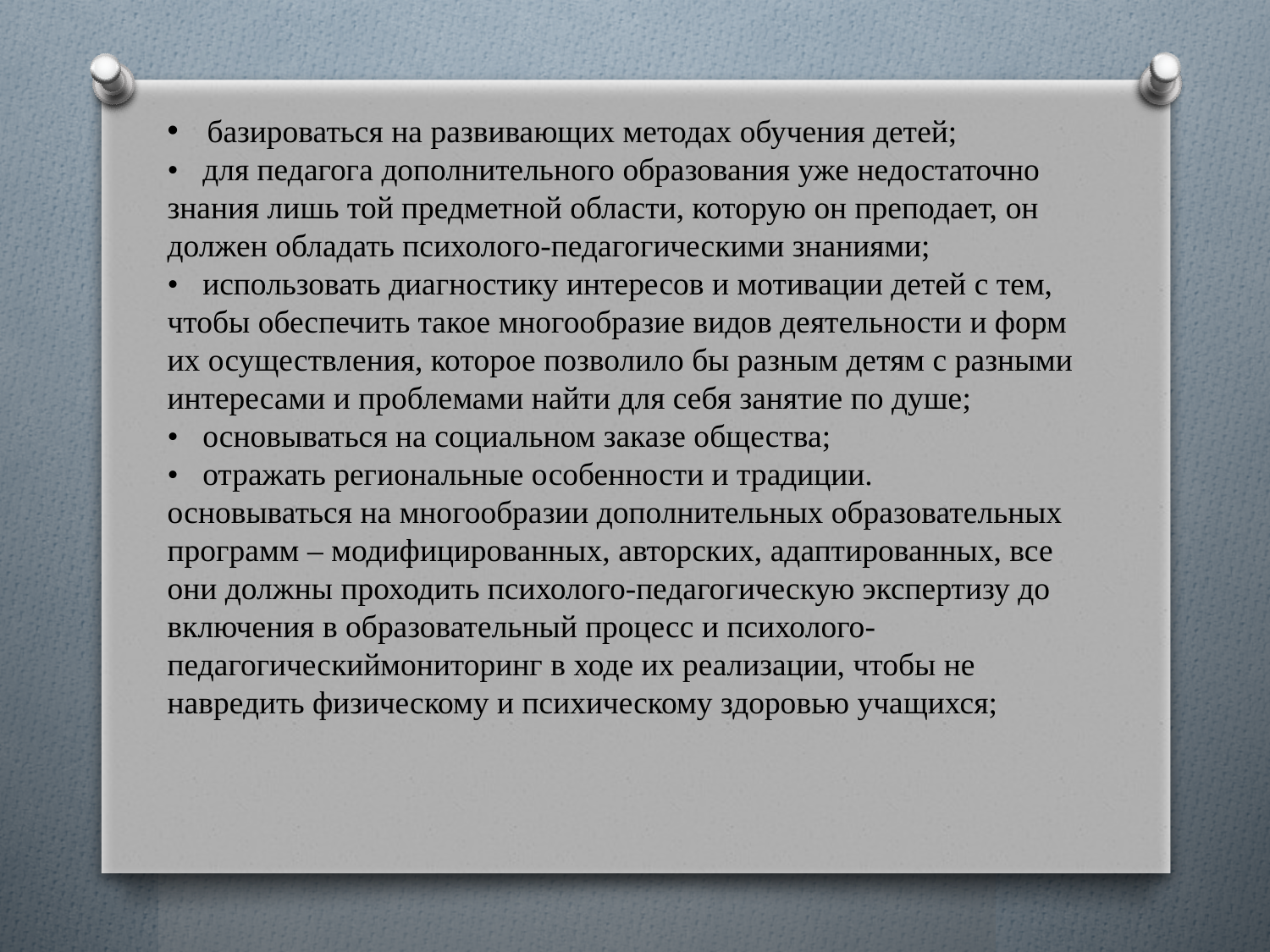

базироваться на развивающих методах обучения детей;
•   для педагога дополнительного образования уже недостаточно знания лишь той предметной области, которую он преподает, он должен обладать психолого-педагогическими знаниями;
•   использовать диагностику интересов и мотивации детей с тем, чтобы обеспечить такое многообразие видов деятельности и форм их осуществления, которое позволило бы разным детям с разными интересами и проблемами найти для себя занятие по душе;
•   основываться на социальном заказе общества;
•   отражать региональные особенности и традиции.
основываться на многообразии дополнительных образовательных программ – модифицированных, авторских, адаптированных, все они должны проходить психолого-педагогическую экспертизу до включения в образовательный процесс и психолого- педагогическиймониторинг в ходе их реализации, чтобы не навредить физическому и психическому здоровью учащихся;